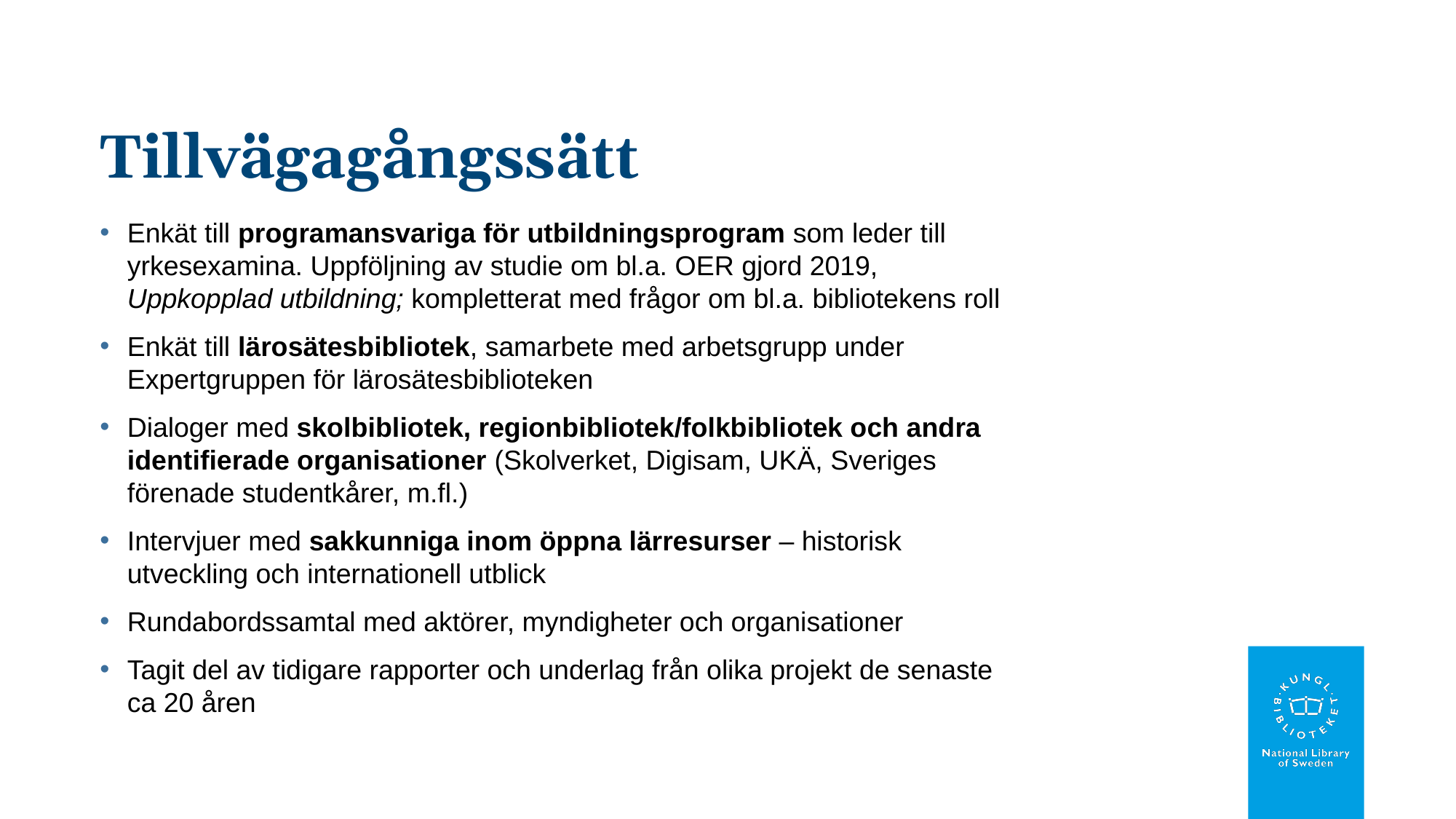

# Tillvägagångssätt
Enkät till programansvariga för utbildningsprogram som leder till yrkesexamina. Uppföljning av studie om bl.a. OER gjord 2019, Uppkopplad utbildning; kompletterat med frågor om bl.a. bibliotekens roll
Enkät till lärosätesbibliotek, samarbete med arbetsgrupp under Expertgruppen för lärosätesbiblioteken
Dialoger med skolbibliotek, regionbibliotek/folkbibliotek och andra identifierade organisationer (Skolverket, Digisam, UKÄ, Sveriges förenade studentkårer, m.fl.)
Intervjuer med sakkunniga inom öppna lärresurser – historisk utveckling och internationell utblick
Rundabordssamtal med aktörer, myndigheter och organisationer
Tagit del av tidigare rapporter och underlag från olika projekt de senaste ca 20 åren